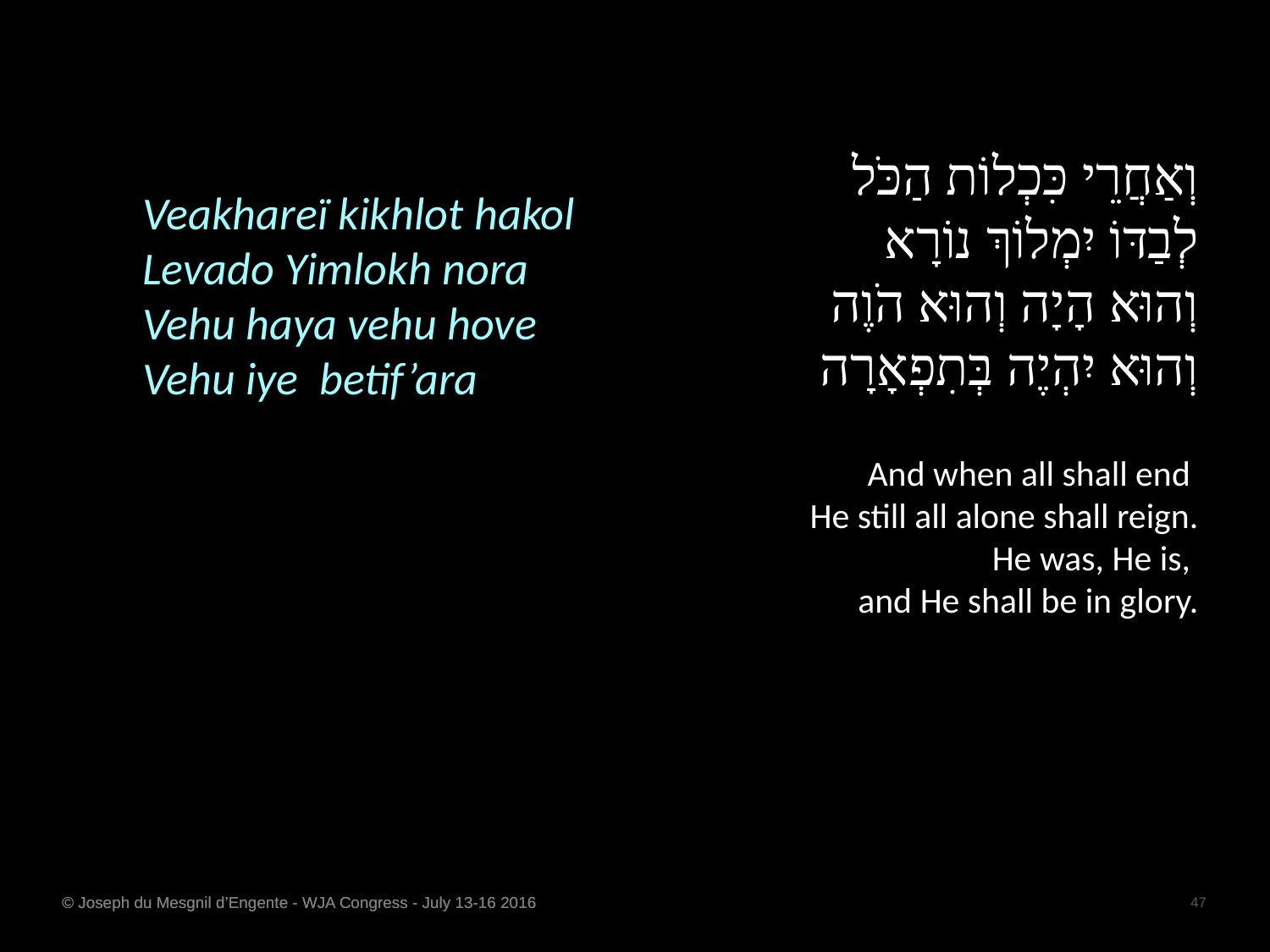

וְאַחֲרֵי כִּכְלוֹת הַכֹּל
לְבַדּוֹ יִמְלוֹךְ נוֹרָא
וְהוּא הָיָה וְהוּא הֹוֶה
וְהוּא יִהְיֶה בְּתִפְאָרָה
Veakhareï kikhlot hakol
Levado Yimlokh nora
Vehu haya vehu hove
Vehu iye  betif’ara
And when all shall end
He still all alone shall reign.
He was, He is,
and He shall be in glory.
© Joseph du Mesgnil d’Engente - WJA Congress - July 13-16 2016
47